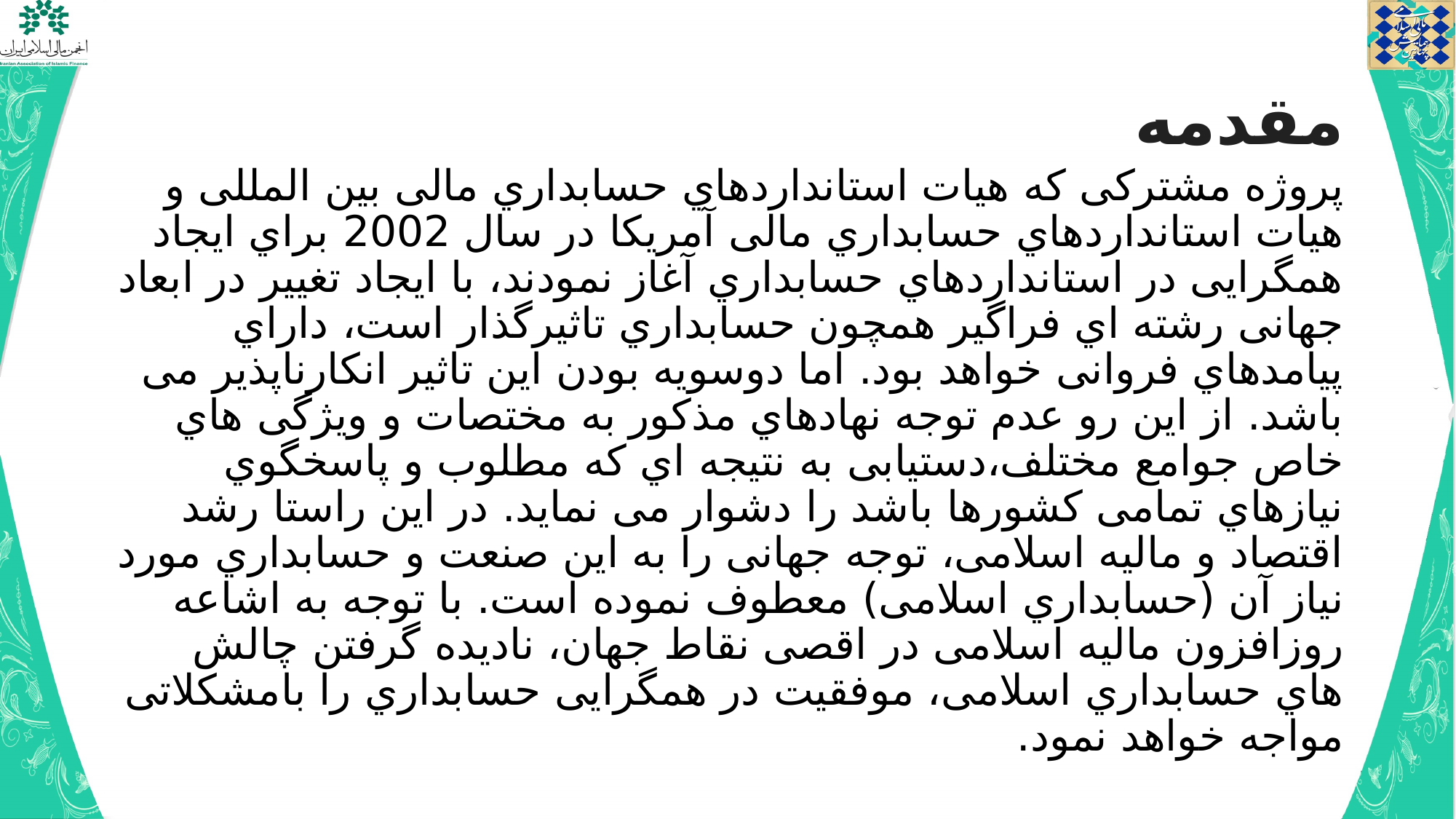

# مقدمه
پروژه مشترکی که هیات استانداردهاي حسابداري مالی بین المللی و هیات استانداردهاي حسابداري مالی آمریکا در سال 2002 براي ایجاد همگرایی در استانداردهاي حسابداري آغاز نمودند، با ایجاد تغییر در ابعاد جهانی رشته اي فراگیر همچون حسابداري تاثیرگذار است، داراي پیامدهاي فروانی خواهد بود. اما دوسویه بودن این تاثیر انکارناپذیر می باشد. از این رو عدم توجه نهادهاي مذکور به مختصات و ویژگی هاي خاص جوامع مختلف،دستیابی به نتیجه اي که مطلوب و پاسخگوي نیازهاي تمامی کشورها باشد را دشوار می نماید. در این راستا رشد اقتصاد و مالیه اسلامی، توجه جهانی را به این صنعت و حسابداري مورد نیاز آن (حسابداري اسلامی) معطوف نموده است. با توجه به اشاعه روزافزون مالیه اسلامی در اقصی نقاط جهان، نادیده گرفتن چالش هاي حسابداري اسلامی، موفقیت در همگرایی حسابداري را بامشکلاتی مواجه خواهد نمود.